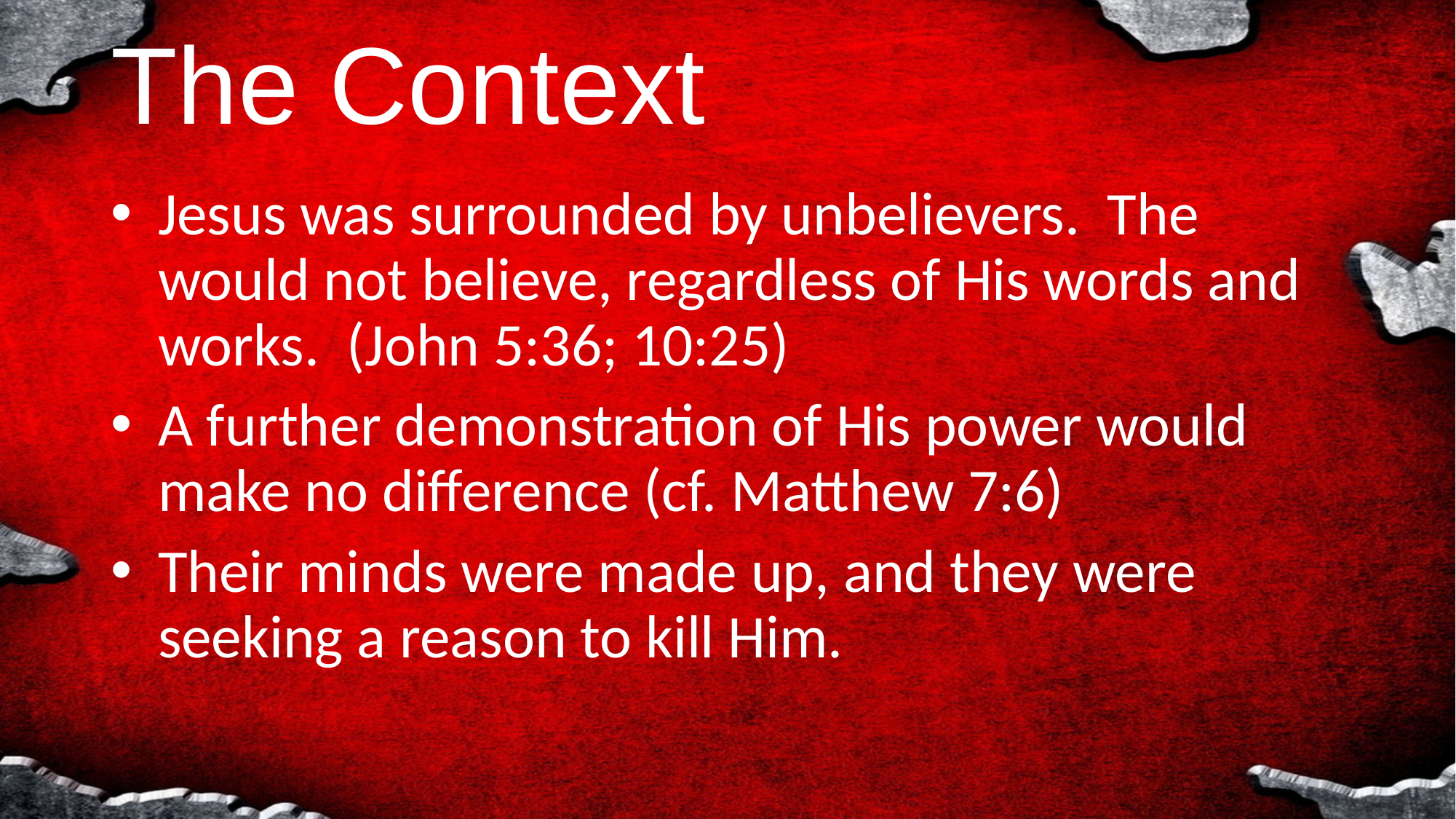

# The Context
Jesus was surrounded by unbelievers.  The would not believe, regardless of His words and works.  (John 5:36; 10:25)
A further demonstration of His power would make no difference (cf. Matthew 7:6)
Their minds were made up, and they were seeking a reason to kill Him.